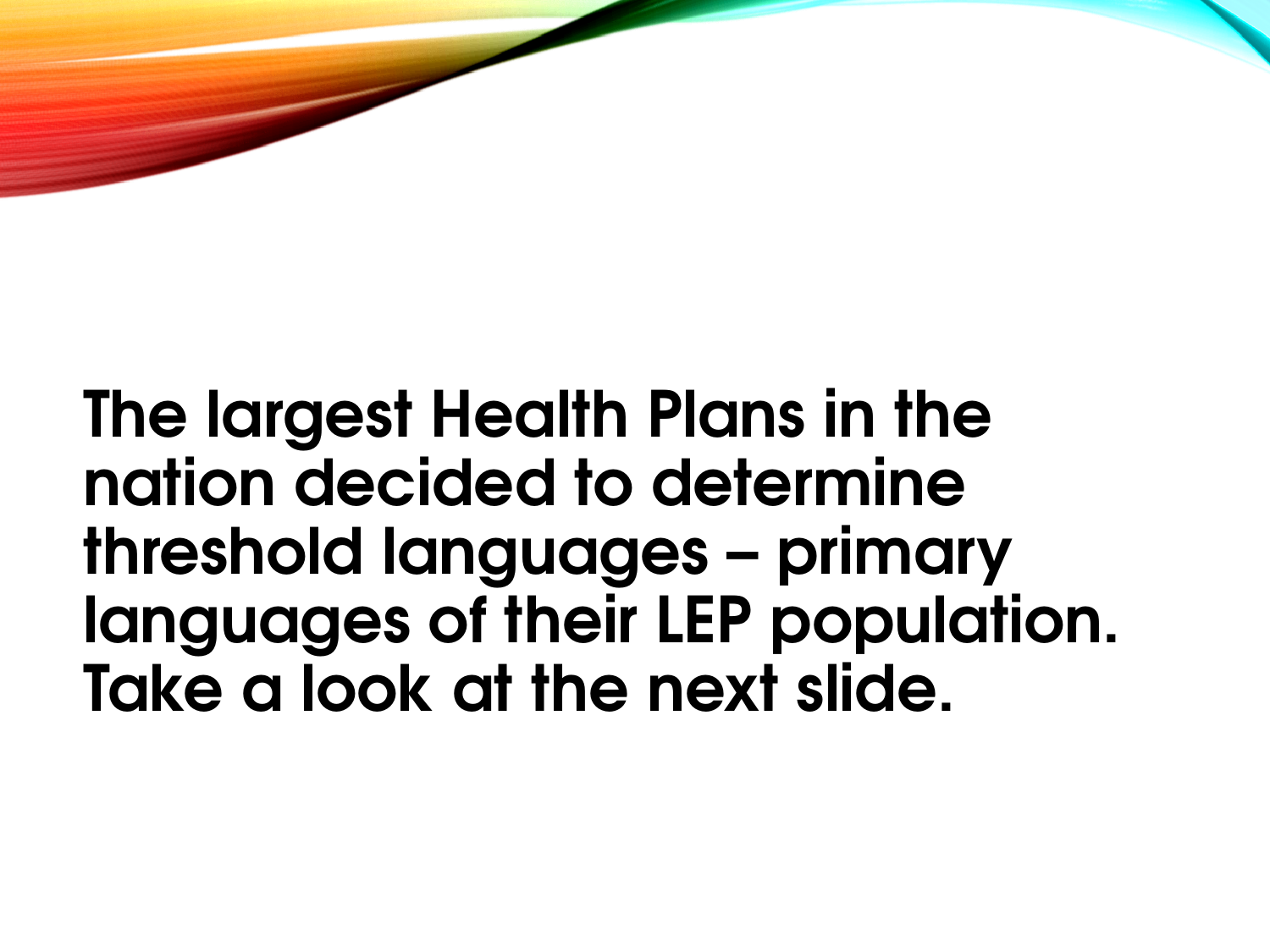

The largest Health Plans in the nation decided to determine threshold languages – primary languages of their LEP population. Take a look at the next slide.